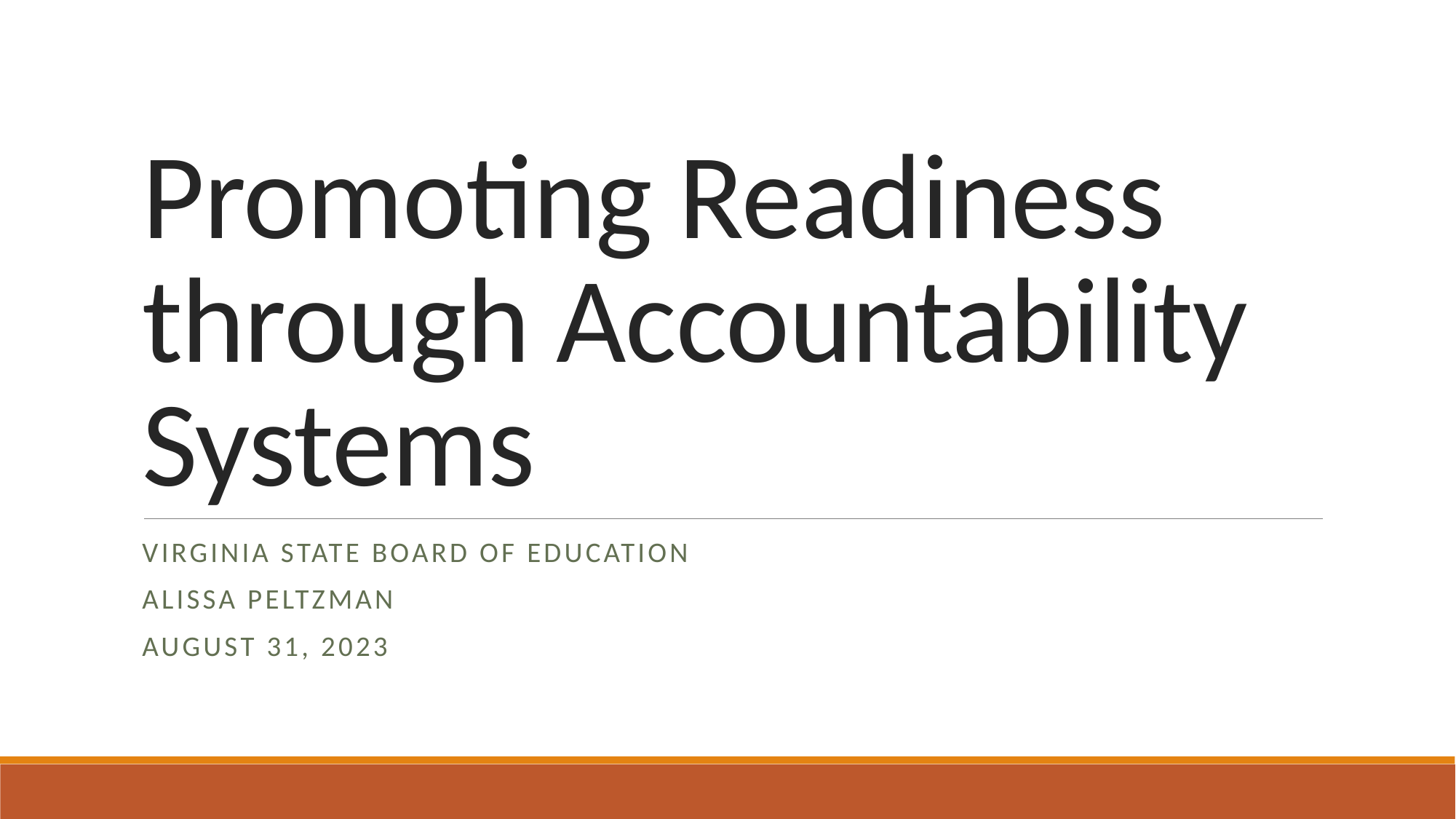

# Promoting Readiness through Accountability Systems
Virginia State Board of Education
Alissa Peltzman
August 31, 2023